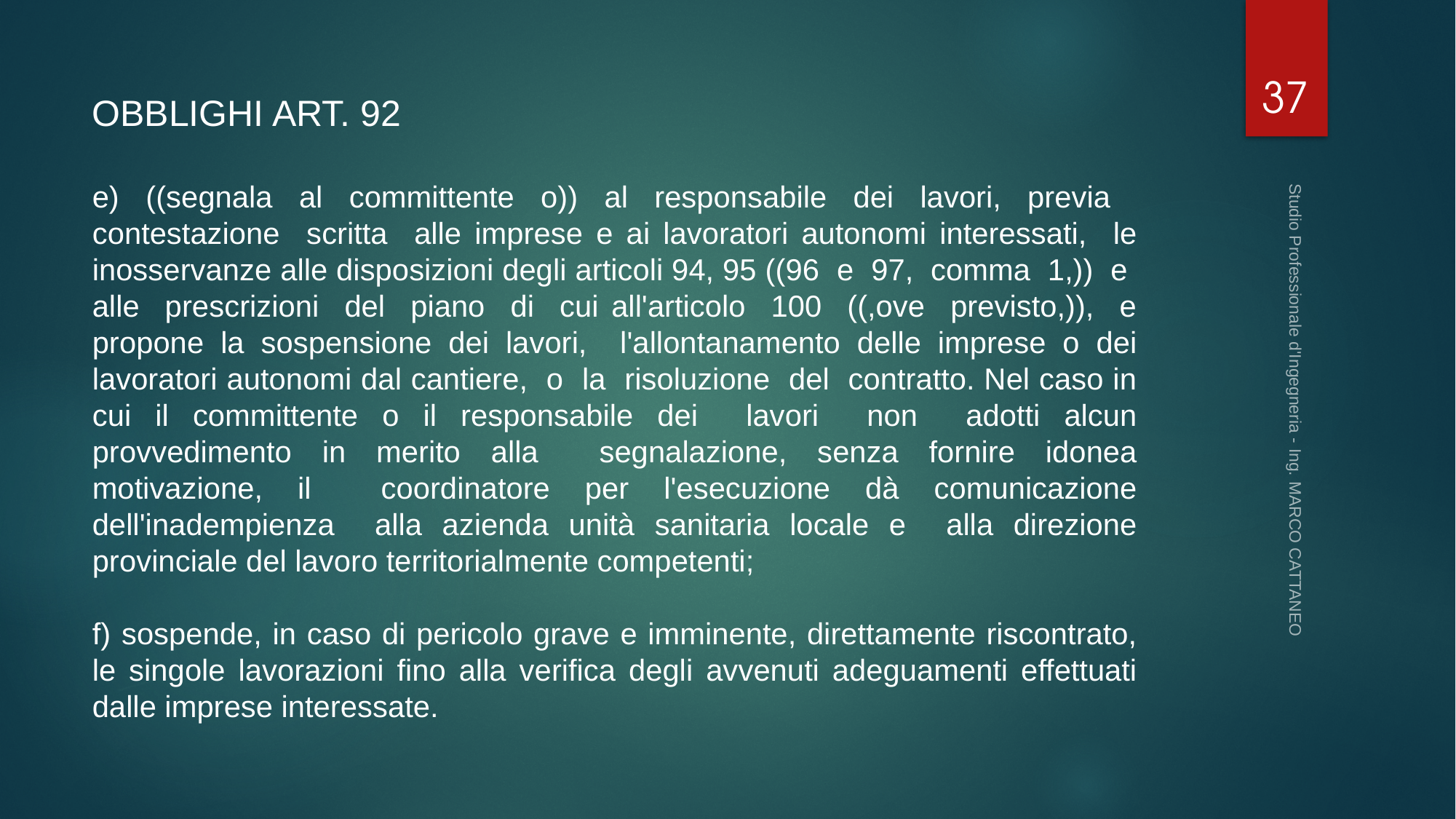

37
OBBLIGHI ART. 92

e) ((segnala al committente o)) al responsabile dei lavori, previa  contestazione  scritta  alle imprese e ai lavoratori autonomi interessati,  le inosservanze alle disposizioni degli articoli 94, 95 ((96  e  97,  comma  1,))  e  alle  prescrizioni  del  piano  di  cui all'articolo  100  ((,ove  previsto,)),  e propone la sospensione dei lavori,  l'allontanamento delle imprese o dei lavoratori autonomi dal cantiere,  o  la  risoluzione  del  contratto. Nel caso in cui il committente o il responsabile dei  lavori  non  adotti alcun provvedimento in merito alla  segnalazione, senza fornire idonea motivazione, il  coordinatore per l'esecuzione dà comunicazione dell'inadempienza  alla azienda unità sanitaria locale e  alla direzione provinciale del lavoro territorialmente competenti;

f) sospende, in caso di pericolo grave e imminente, direttamente riscontrato, le singole lavorazioni fino alla verifica degli avvenuti adeguamenti effettuati dalle imprese interessate.

Studio Professionale d'Ingegneria - Ing. MARCO CATTANEO